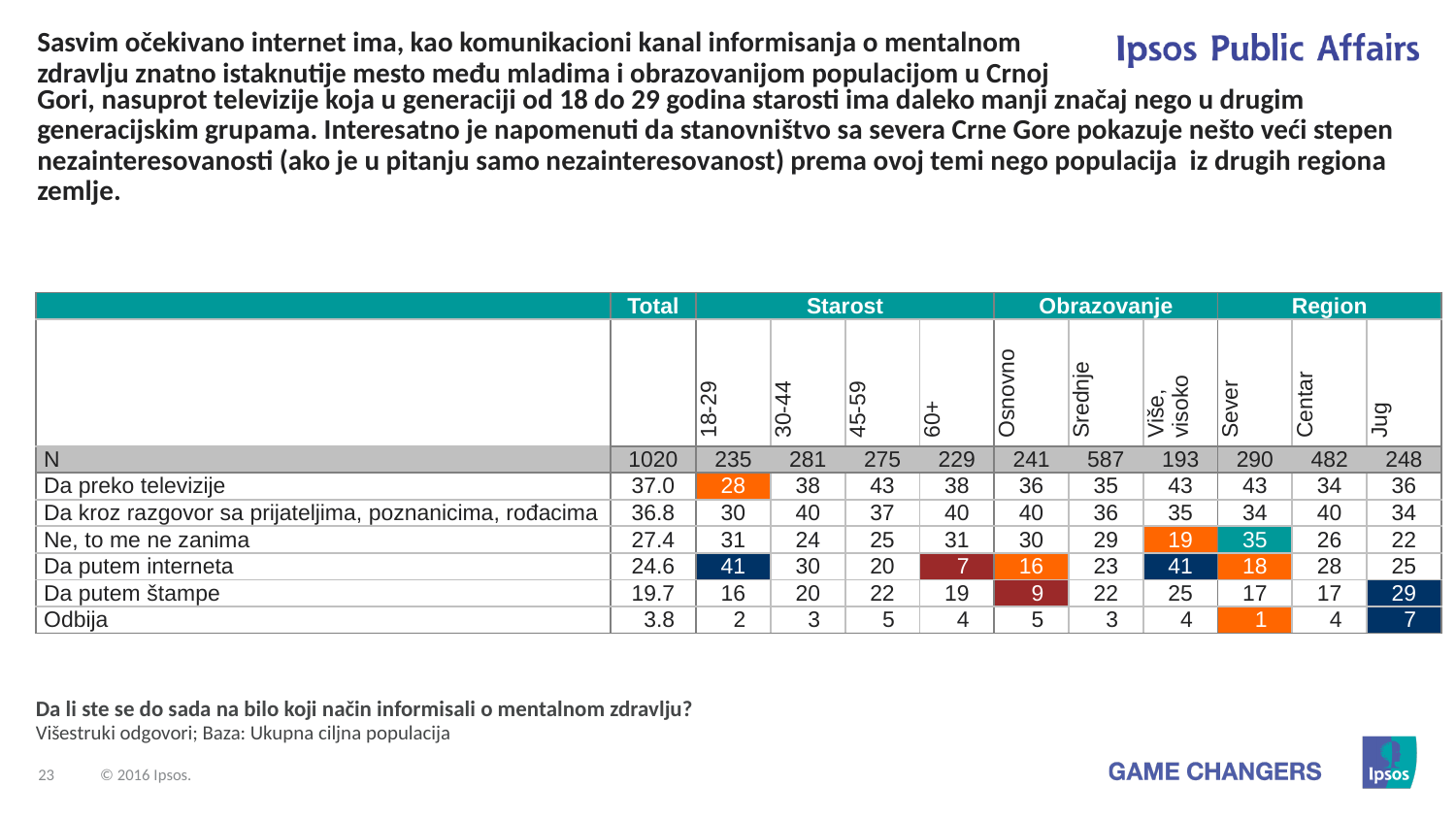

# Sasvim očekivano internet ima, kao komunikacioni kanal informisanja o mentalnom zdravlju znatno istaknutije mesto među mladima i obrazovanijom populacijom u Crnoj
Gori, nasuprot televizije koja u generaciji od 18 do 29 godina starosti ima daleko manji značaj nego u drugim generacijskim grupama. Interesatno je napomenuti da stanovništvo sa severa Crne Gore pokazuje nešto veći stepen nezainteresovanosti (ako je u pitanju samo nezainteresovanost) prema ovoj temi nego populacija  iz drugih regiona zemlje.
|  | Total | Starost |  |  |  | Obrazovanje |  |  | Region |  |  |
| --- | --- | --- | --- | --- | --- | --- | --- | --- | --- | --- | --- |
|  |  | 18-29 | 30-44 | 45-59 | 60+ | Osnovno | Srednje | Više, visoko | Sever | Centar | Jug |
| N | 1020 | 235 | 281 | 275 | 229 | 241 | 587 | 193 | 290 | 482 | 248 |
| Da preko televizije | 37.0 | 28 | 38 | 43 | 38 | 36 | 35 | 43 | 43 | 34 | 36 |
| Da kroz razgovor sa prijateljima, poznanicima, rođacima | 36.8 | 30 | 40 | 37 | 40 | 40 | 36 | 35 | 34 | 40 | 34 |
| Ne, to me ne zanima | 27.4 | 31 | 24 | 25 | 31 | 30 | 29 | 19 | 35 | 26 | 22 |
| Da putem interneta | 24.6 | 41 | 30 | 20 | 07 | 16 | 23 | 41 | 18 | 28 | 25 |
| Da putem štampe | 19.7 | 16 | 20 | 22 | 19 | 09 | 22 | 25 | 17 | 17 | 29 |
| Odbija | 03.8 | 02 | 03 | 05 | 04 | 05 | 03 | 04 | 01 | 04 | 07 |
Da li ste se do sada na bilo koji način informisali o mentalnom zdravlju?
Višestruki odgovori; Baza: Ukupna ciljna populacija